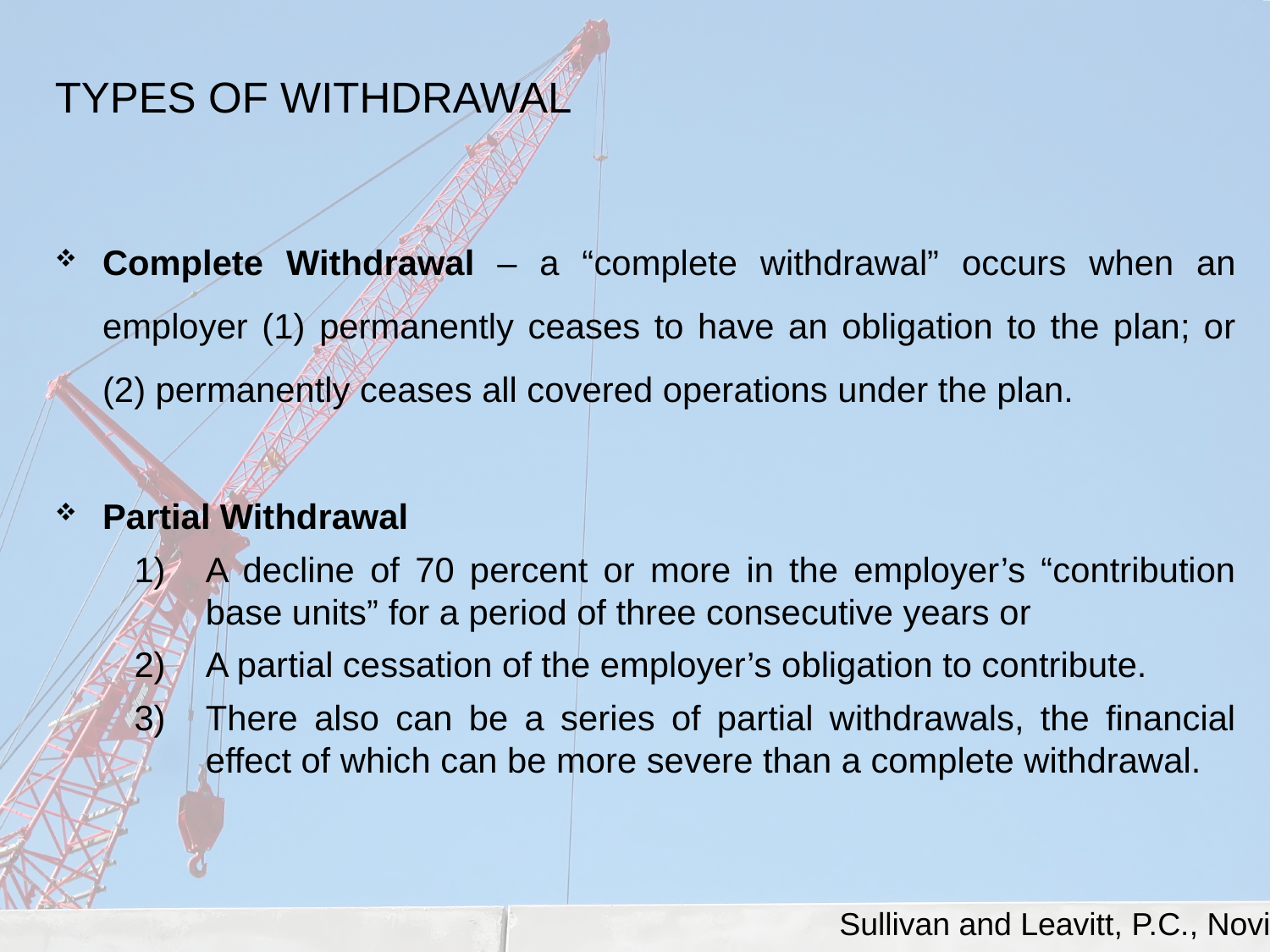

# TYPES OF WITHDRAWAL
Complete Withdrawal – a “complete withdrawal” occurs when an employer (1) permanently ceases to have an obligation to the plan; or (2) permanently ceases all covered operations under the plan.

Partial Withdrawal
A decline of 70 percent or more in the employer’s “contribution base units” for a period of three consecutive years or
A partial cessation of the employer’s obligation to contribute.
There also can be a series of partial withdrawals, the financial effect of which can be more severe than a complete withdrawal.

Sullivan and Leavitt, P.C., Novi